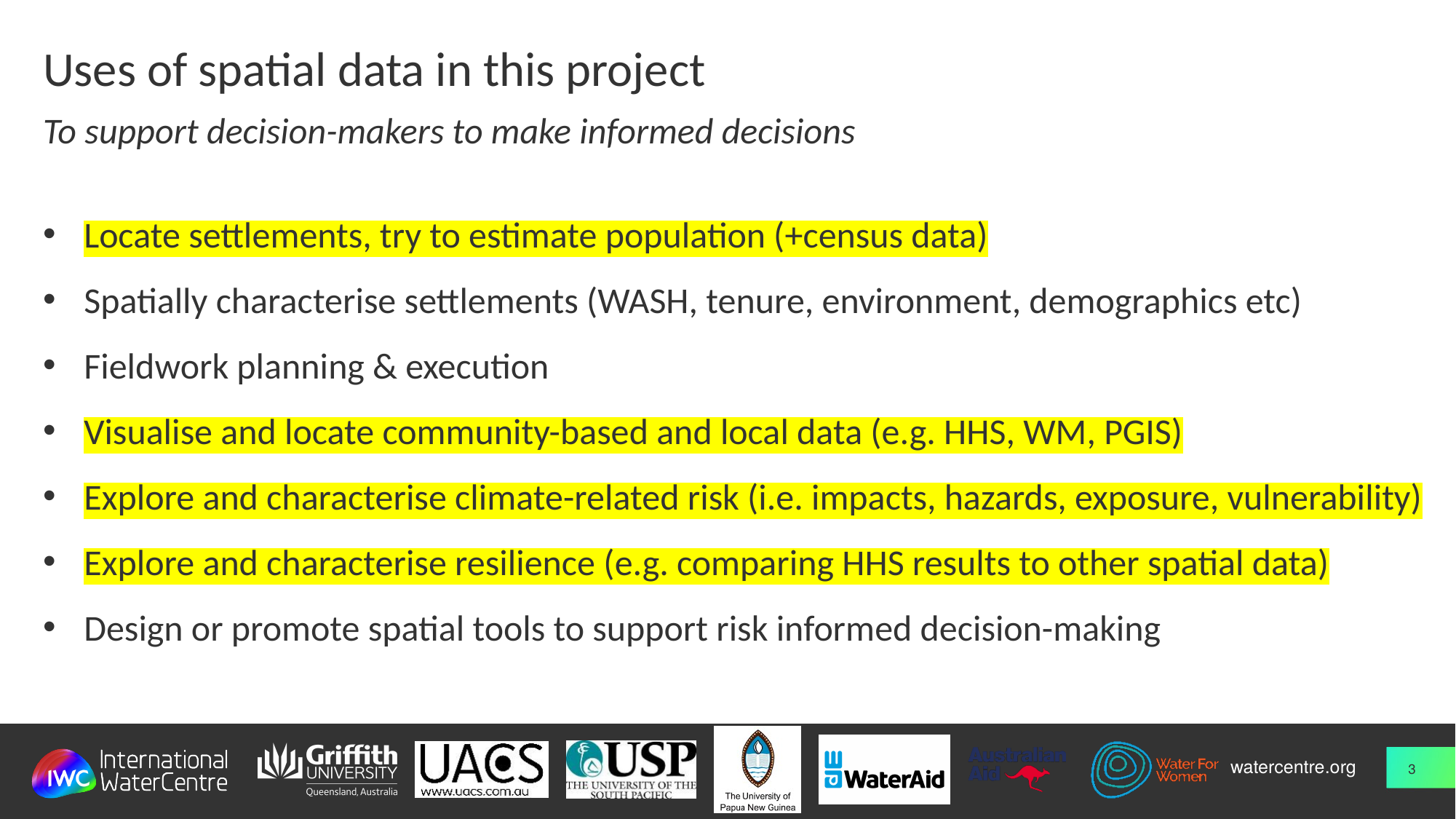

Uses of spatial data in this project
To support decision-makers to make informed decisions

Locate settlements, try to estimate population (+census data)
Spatially characterise settlements (WASH, tenure, environment, demographics etc)
Fieldwork planning & execution
Visualise and locate community-based and local data (e.g. HHS, WM, PGIS)
Explore and characterise climate-related risk (i.e. impacts, hazards, exposure, vulnerability)
Explore and characterise resilience (e.g. comparing HHS results to other spatial data)
Design or promote spatial tools to support risk informed decision-making
3